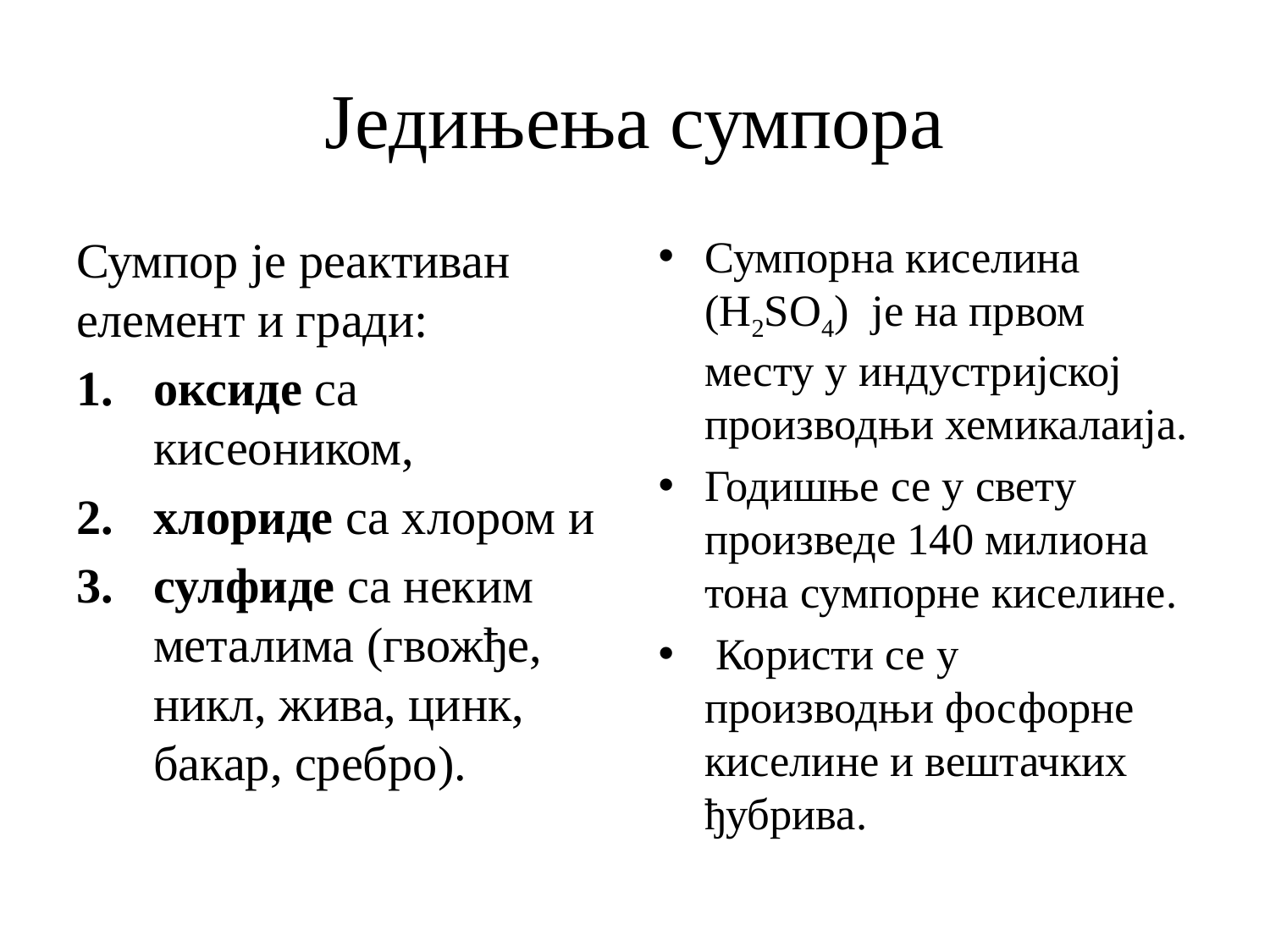

# Једињења сумпора
Сумпор је реактиван елемент и гради:
оксиде са кисеоником,
хлориде са хлором и
сулфиде са неким металима (гвожђе, никл, жива, цинк, бакар, сребро).

Сумпорна киселина (H2SO4)  је на првом месту у индустријској производњи хемикалаија.
Годишње се у свету произведе 140 милиона тона сумпорне киселине.
 Користи се у производњи фосфорне киселине и вештачких ђубрива.